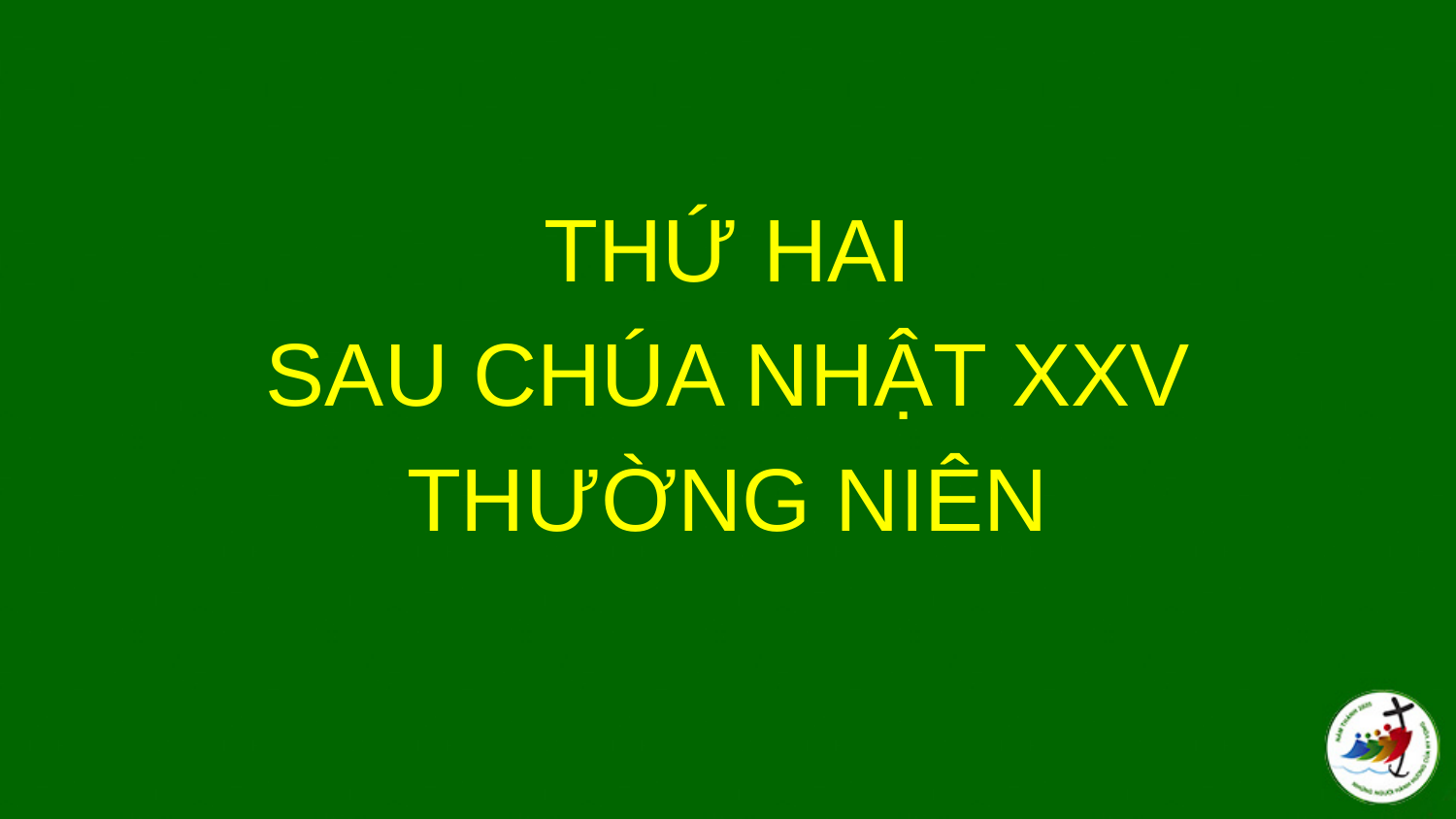

THỨ HAI
SAU CHÚA NHẬT XXV
THƯỜNG NIÊN